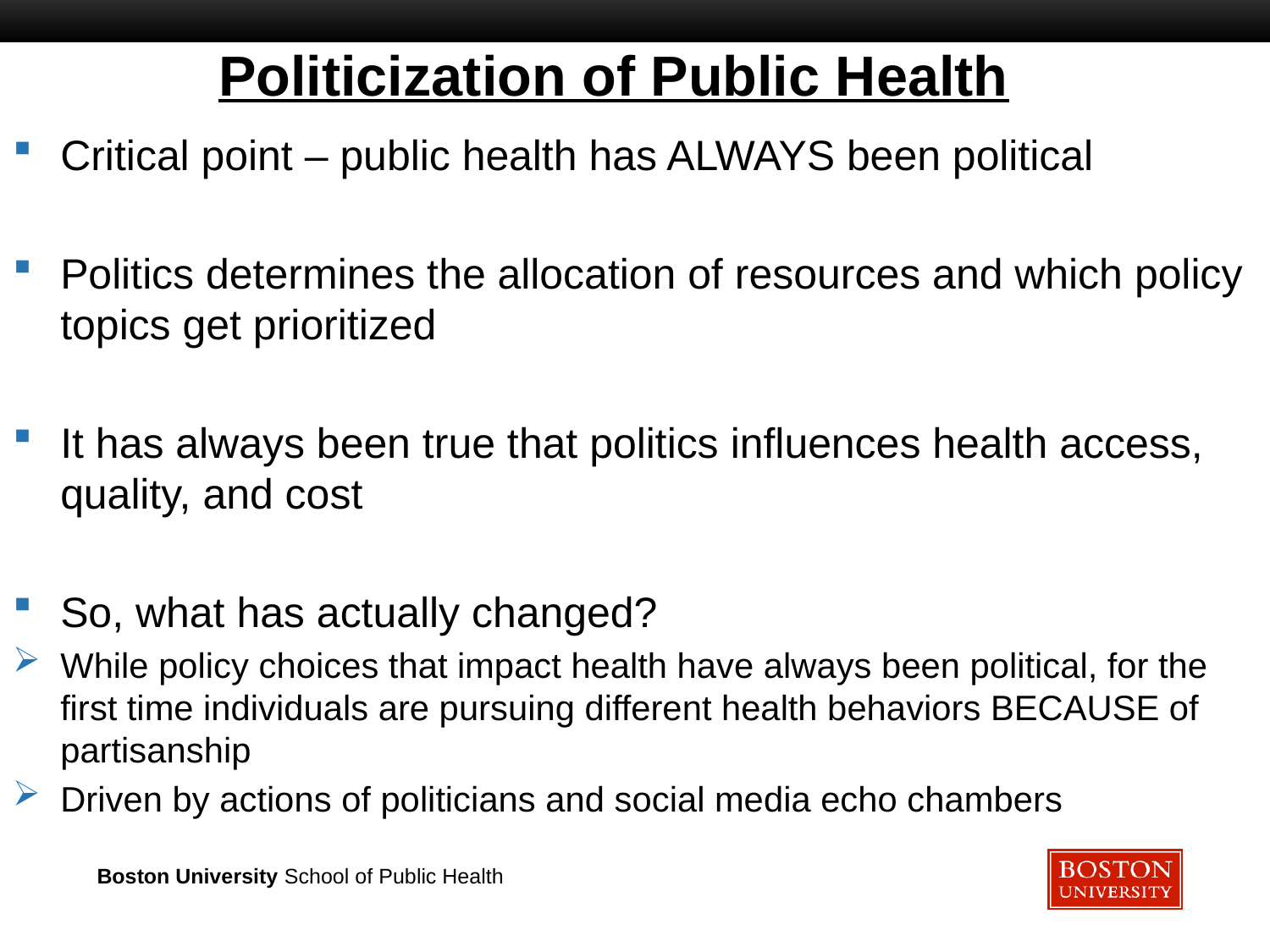

# Politicization of Public Health
Critical point – public health has ALWAYS been political

Politics determines the allocation of resources and which policy topics get prioritized

It has always been true that politics influences health access, quality, and cost

So, what has actually changed?
While policy choices that impact health have always been political, for the first time individuals are pursuing different health behaviors BECAUSE of partisanship
Driven by actions of politicians and social media echo chambers